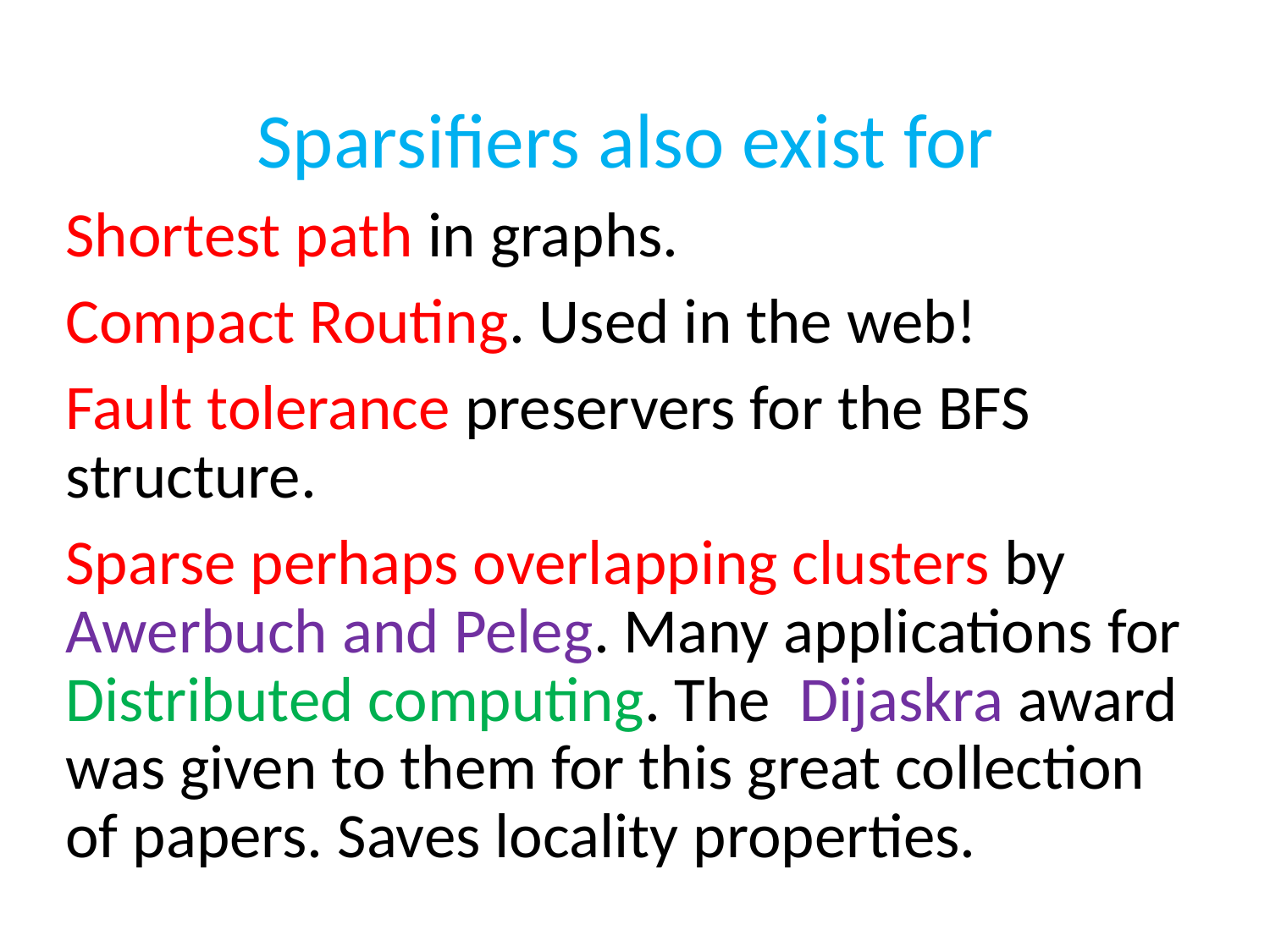

# Sparsifiers also exist for
Shortest path in graphs.
Compact Routing. Used in the web!
Fault tolerance preservers for the BFS structure.
Sparse perhaps overlapping clusters by Awerbuch and Peleg. Many applications for Distributed computing. The  Dijaskra award was given to them for this great collection of papers. Saves locality properties.